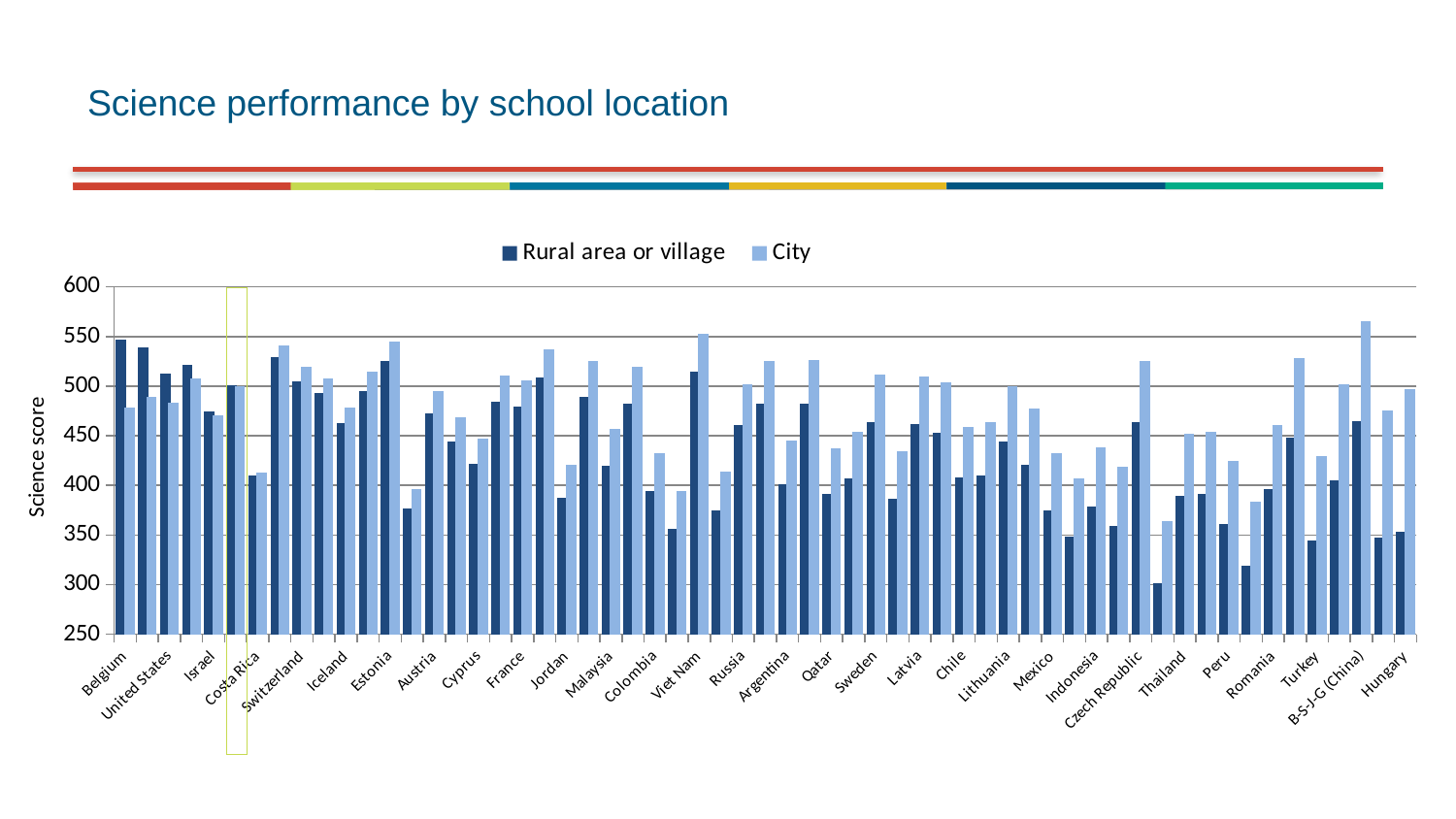

# Science performance by school location

[unsupported chart]